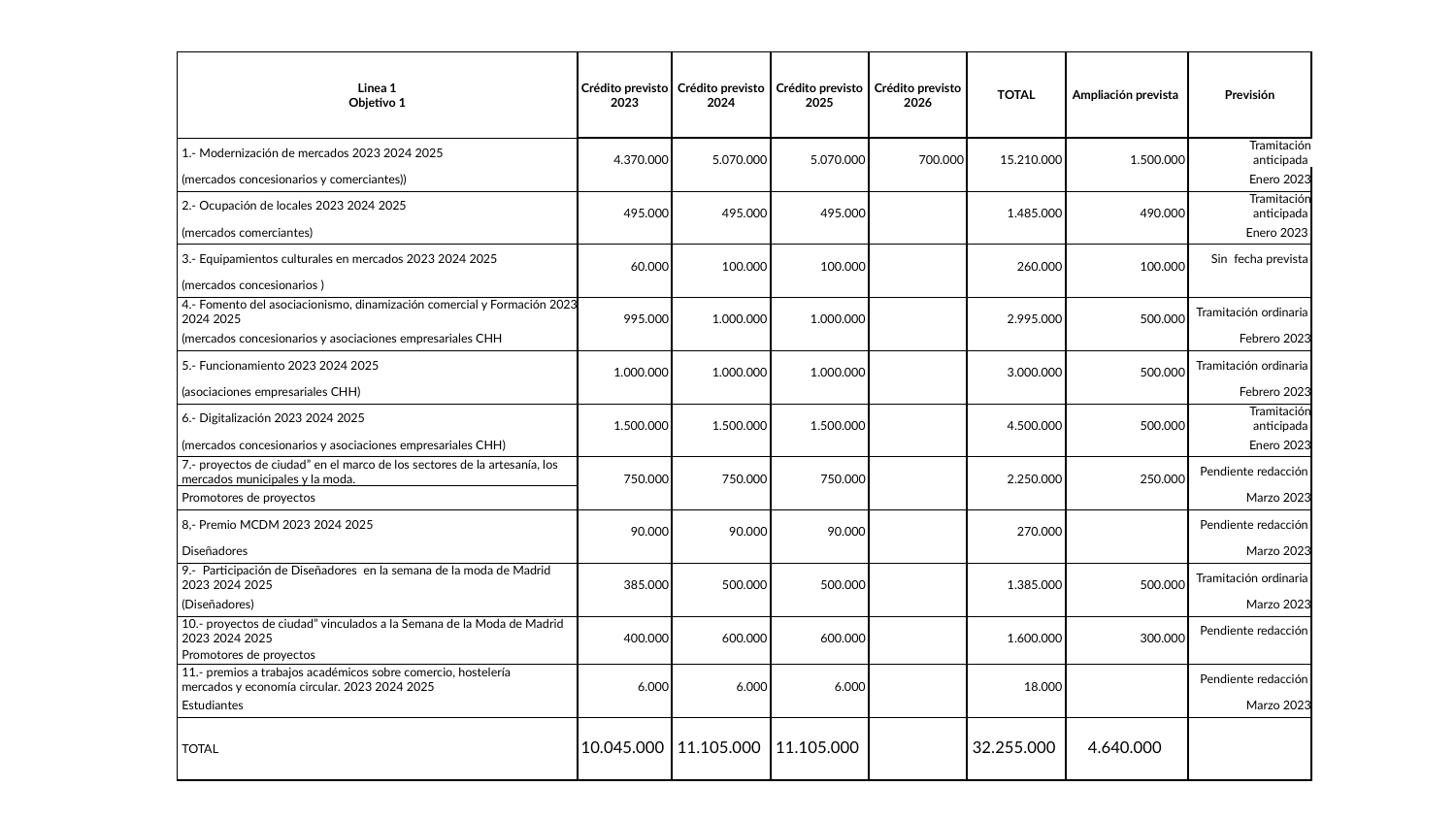

| Linea 1 Objetivo 1 | Crédito previsto 2023 | Crédito previsto 2024 | Crédito previsto 2025 | Crédito previsto 2026 | TOTAL | Ampliación prevista | Previsión |
| --- | --- | --- | --- | --- | --- | --- | --- |
| 1.- Modernización de mercados 2023 2024 2025 | 4.370.000 | 5.070.000 | 5.070.000 | 700.000 | 15.210.000 | 1.500.000 | Tramitación anticipada |
| (mercados concesionarios y comerciantes)) |  |  |  |  |  |  | Enero 2023 |
| 2.- Ocupación de locales 2023 2024 2025 | 495.000 | 495.000 | 495.000 |  | 1.485.000 | 490.000 | Tramitación anticipada |
| (mercados comerciantes) |  |  |  |  |  |  | Enero 2023 |
| 3.- Equipamientos culturales en mercados 2023 2024 2025 | 60.000 | 100.000 | 100.000 |  | 260.000 | 100.000 | Sin fecha prevista |
| (mercados concesionarios ) |  |  |  |  |  |  |  |
| 4.- Fomento del asociacionismo, dinamización comercial y Formación 2023 2024 2025 | 995.000 | 1.000.000 | 1.000.000 |  | 2.995.000 | 500.000 | Tramitación ordinaria |
| (mercados concesionarios y asociaciones empresariales CHH |  |  |  |  |  |  | Febrero 2023 |
| 5.- Funcionamiento 2023 2024 2025 | 1.000.000 | 1.000.000 | 1.000.000 |  | 3.000.000 | 500.000 | Tramitación ordinaria |
| (asociaciones empresariales CHH) |  |  |  |  |  |  | Febrero 2023 |
| 6.- Digitalización 2023 2024 2025 | 1.500.000 | 1.500.000 | 1.500.000 |  | 4.500.000 | 500.000 | Tramitación anticipada |
| (mercados concesionarios y asociaciones empresariales CHH) |  |  |  |  |  |  | Enero 2023 |
| 7.- proyectos de ciudad” en el marco de los sectores de la artesanía, los mercados municipales y la moda. | 750.000 | 750.000 | 750.000 |  | 2.250.000 | 250.000 | Pendiente redacción |
| Promotores de proyectos |  |  |  |  |  |  | Marzo 2023 |
| 8,- Premio MCDM 2023 2024 2025 | 90.000 | 90.000 | 90.000 |  | 270.000 |  | Pendiente redacción |
| Diseñadores |  |  |  |  |  |  | Marzo 2023 |
| 9.- Participación de Diseñadores en la semana de la moda de Madrid 2023 2024 2025 | 385.000 | 500.000 | 500.000 |  | 1.385.000 | 500.000 | Tramitación ordinaria |
| (Diseñadores) |  |  |  |  |  |  | Marzo 2023 |
| 10.- proyectos de ciudad” vinculados a la Semana de la Moda de Madrid 2023 2024 2025 | 400.000 | 600.000 | 600.000 |  | 1.600.000 | 300.000 | Pendiente redacción |
| Promotores de proyectos |  |  |  |  |  |  |  |
| 11.- premios a trabajos académicos sobre comercio, hostelería mercados y economía circular. 2023 2024 2025 | 6.000 | 6.000 | 6.000 |  | 18.000 |  | Pendiente redacción |
| Estudiantes |  |  |  |  |  |  | Marzo 2023 |
| TOTAL | 10.045.000 | 11.105.000 | 11.105.000 |  | 32.255.000 | 4.640.000 |  |
|  |  |  |  |  |  |  |  |

14